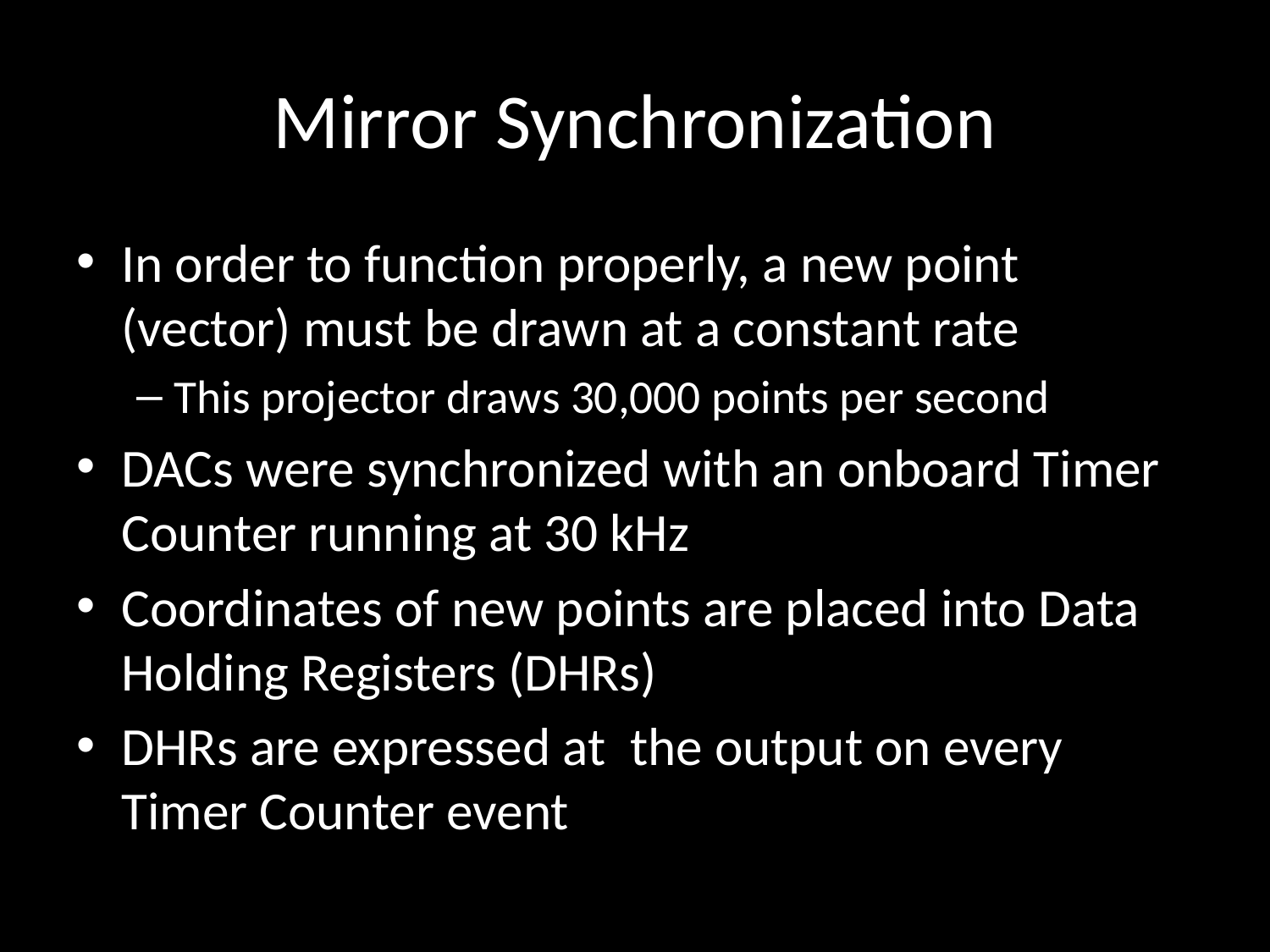

# Mirror Synchronization
In order to function properly, a new point (vector) must be drawn at a constant rate
This projector draws 30,000 points per second
DACs were synchronized with an onboard Timer Counter running at 30 kHz
Coordinates of new points are placed into Data Holding Registers (DHRs)
DHRs are expressed at  the output on every Timer Counter event